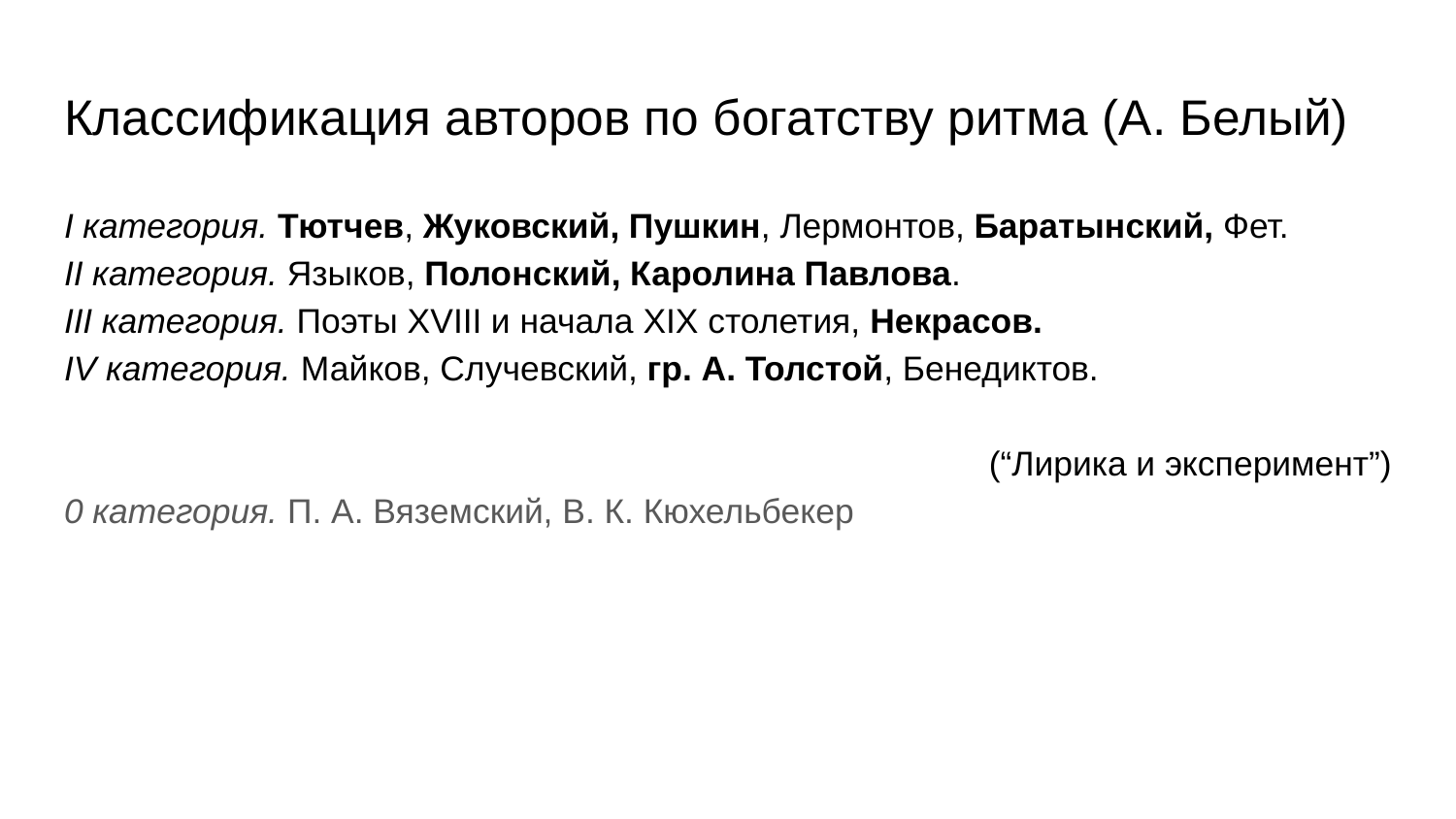

# Классификация авторов по богатству ритма (А. Белый)
I категория. Тютчев, Жуковский, Пушкин, Лермонтов, Баратынский, Фет.
II категория. Языков, Полонский, Каролина Павлова.
III категория. Поэты XVIII и начала XIX столетия, Некрасов.
IV категория. Майков, Случевский, гр. А. Толстой, Бенедиктов.

(“Лирика и эксперимент”)
0 категория. П. А. Вяземский, В. К. Кюхельбекер